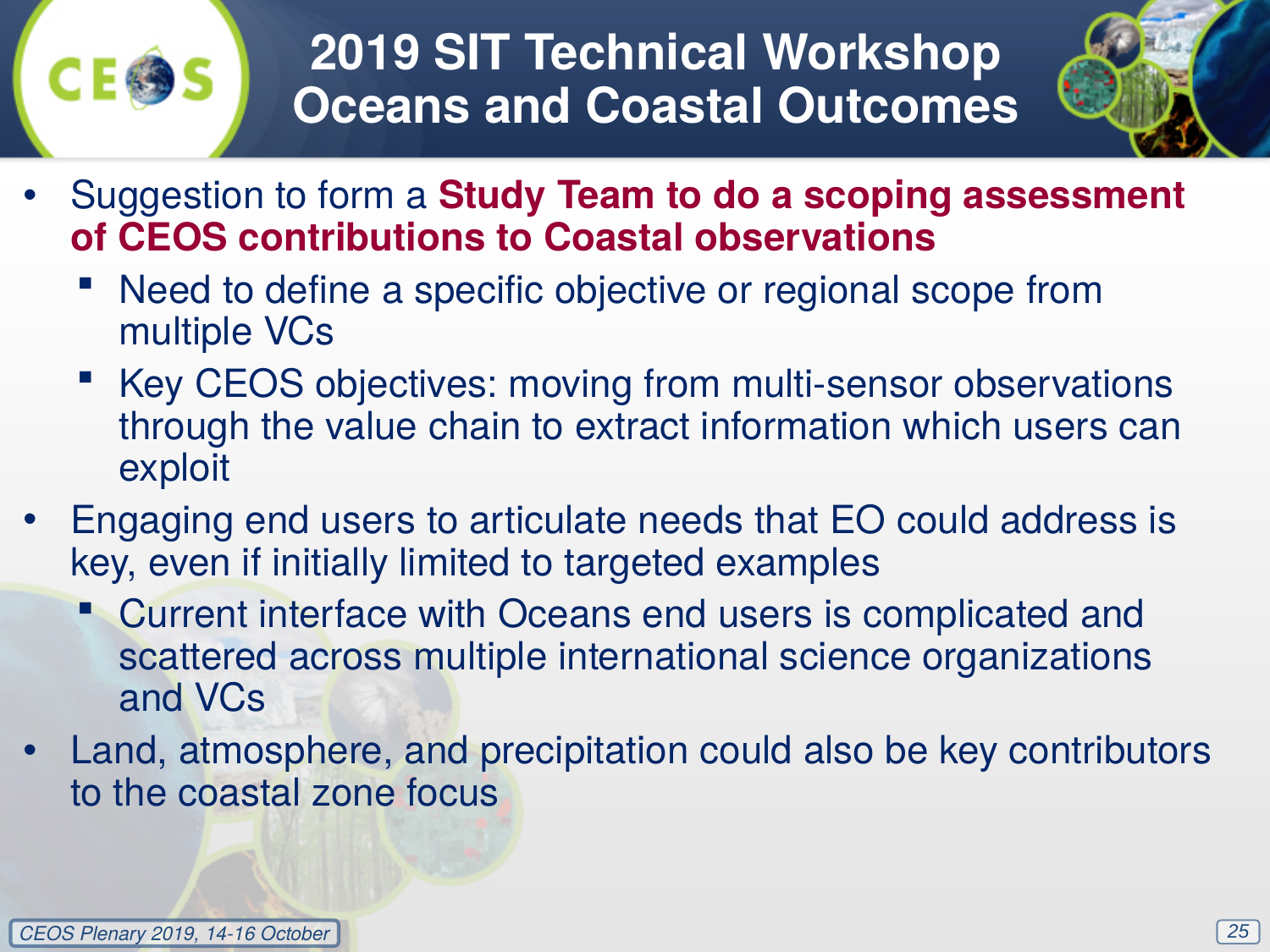

2019 SIT Technical Workshop Oceans and Coastal Outcomes
Suggestion to form a Study Team to do a scoping assessment of CEOS contributions to Coastal observations
Need to define a specific objective or regional scope from multiple VCs
Key CEOS objectives: moving from multi-sensor observations through the value chain to extract information which users can exploit
Engaging end users to articulate needs that EO could address is key, even if initially limited to targeted examples
Current interface with Oceans end users is complicated and scattered across multiple international science organizations and VCs
Land, atmosphere, and precipitation could also be key contributors to the coastal zone focus
25